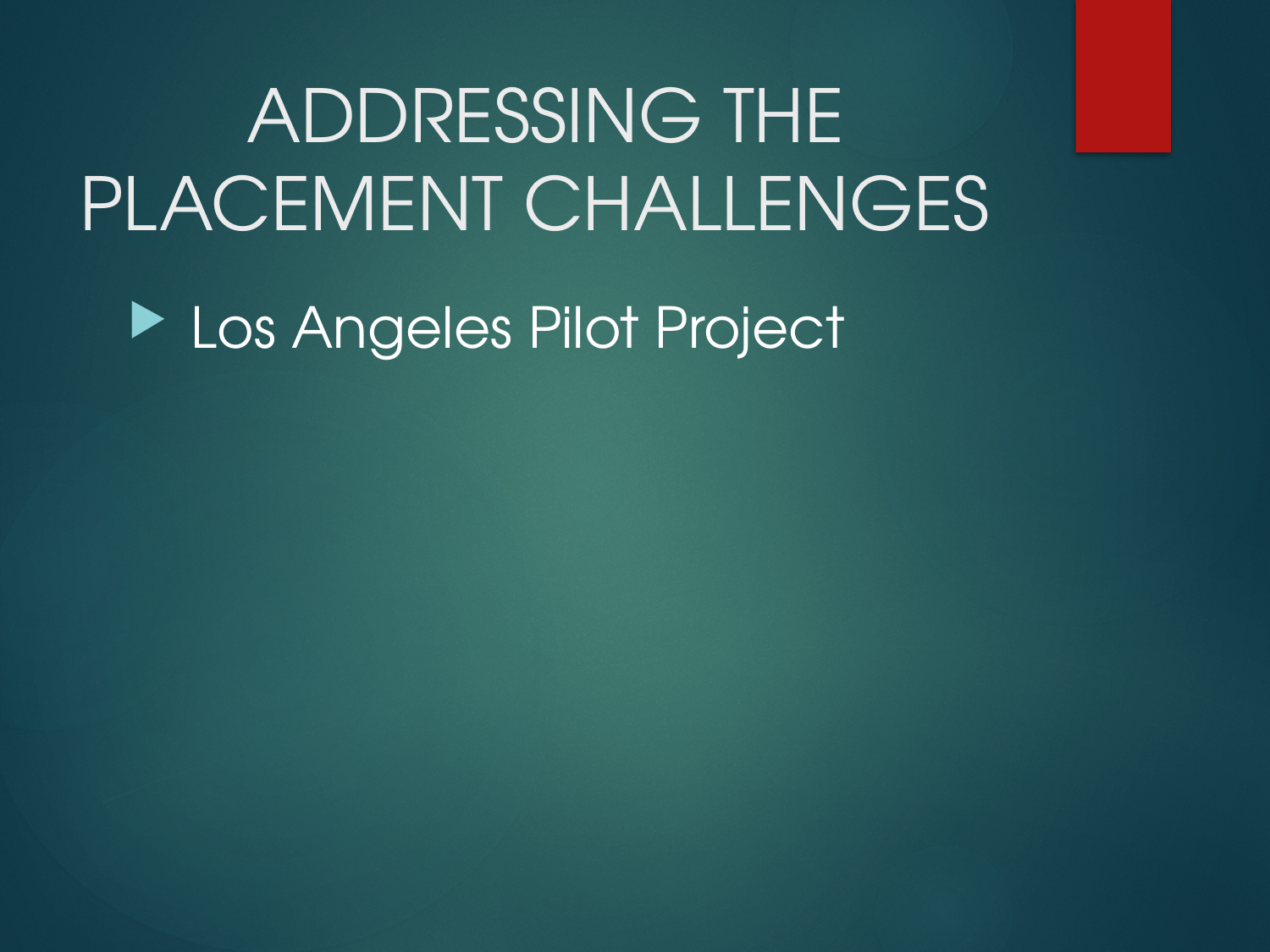

# ADDRESSING THE 				    PLACEMENT CHALLENGES
 Los Angeles Pilot Project